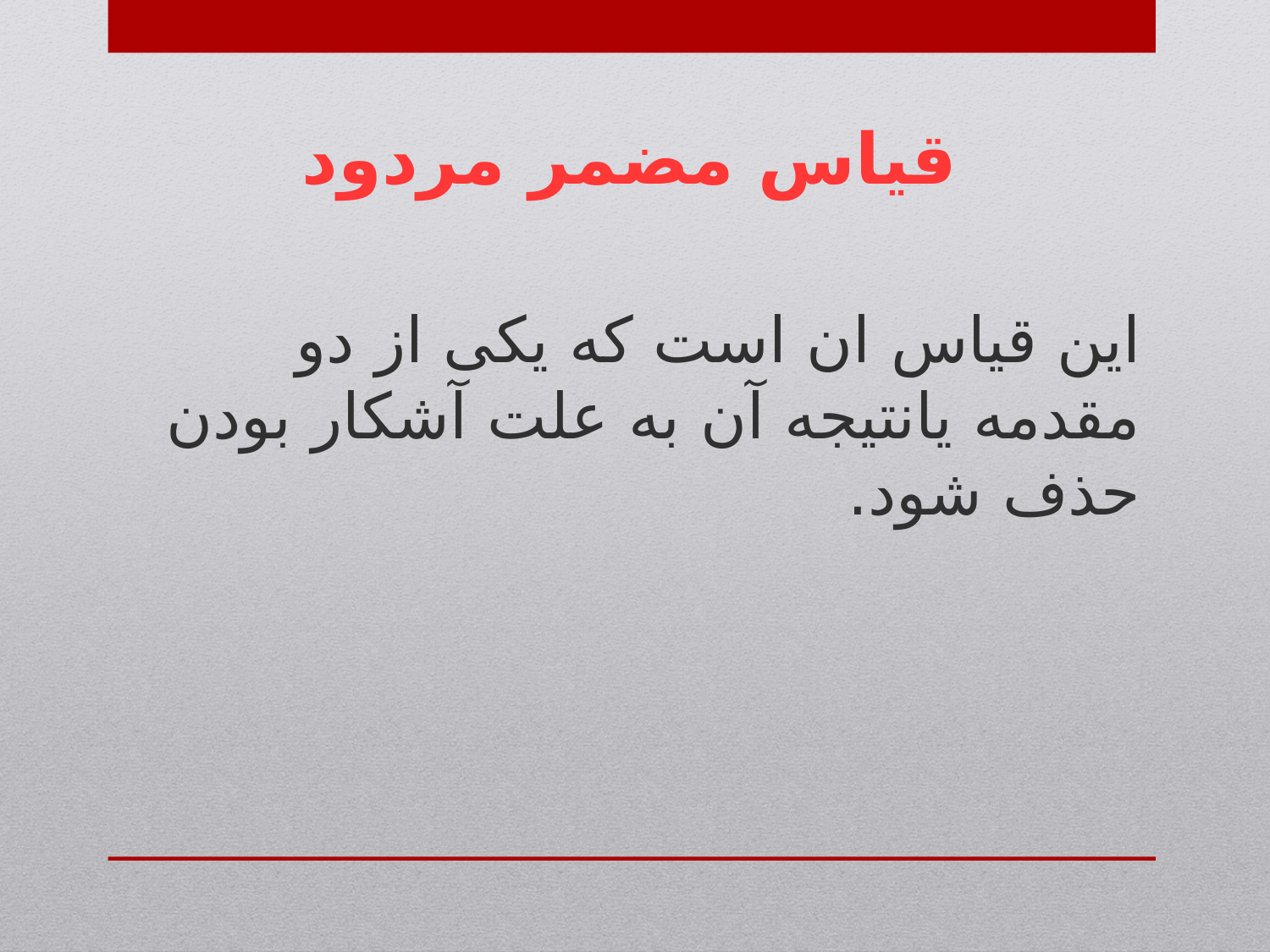

قیاس مضمر مردود

این قیاس ان است که یکی از دو مقدمه یانتیجه آن به علت آشکار بودن حذف شود.